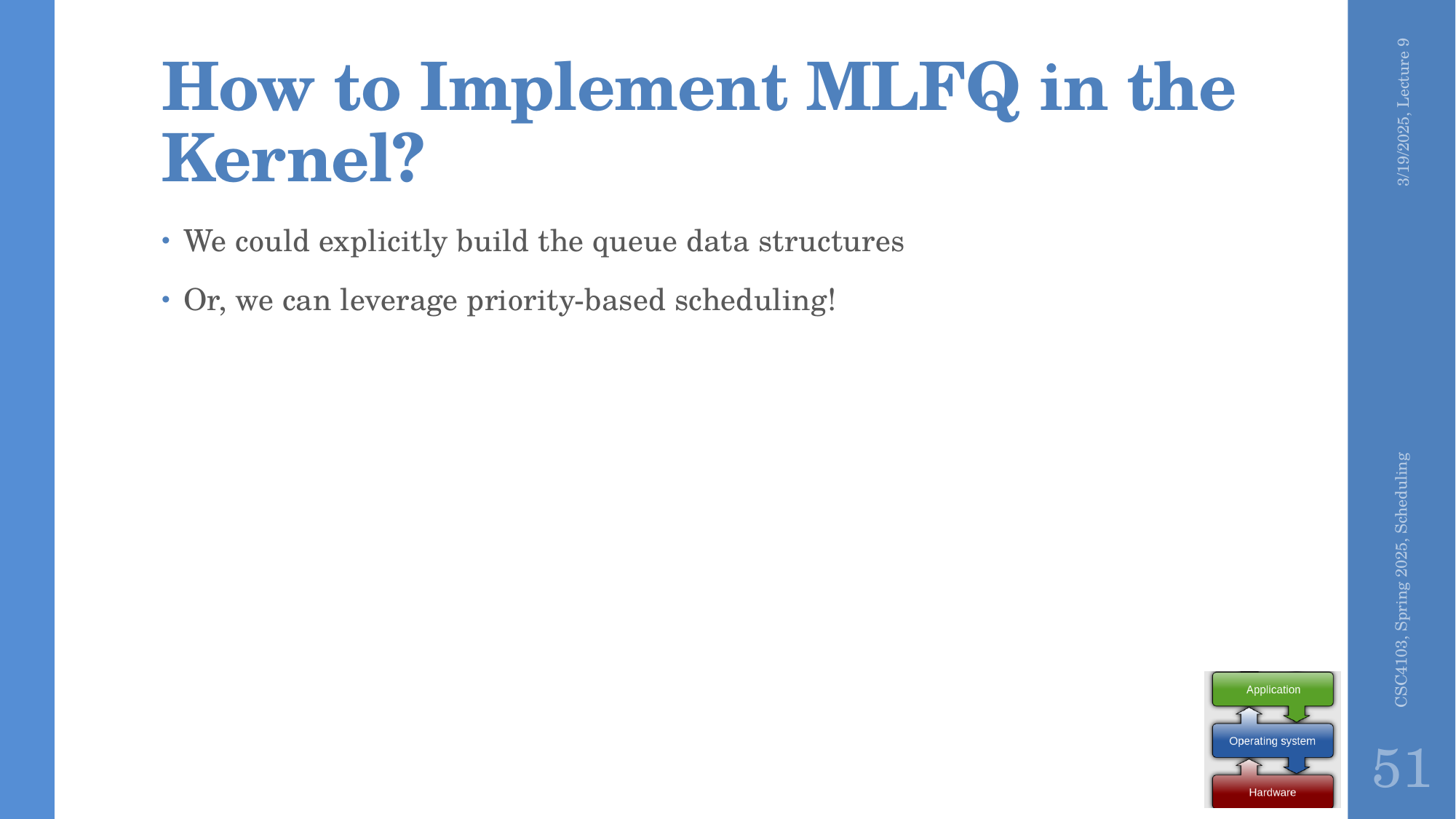

# How to Implement MLFQ in the Kernel?
3/19/2025, Lecture 9
We could explicitly build the queue data structures
Or, we can leverage priority-based scheduling!
CSC4103, Spring 2025, Scheduling
51